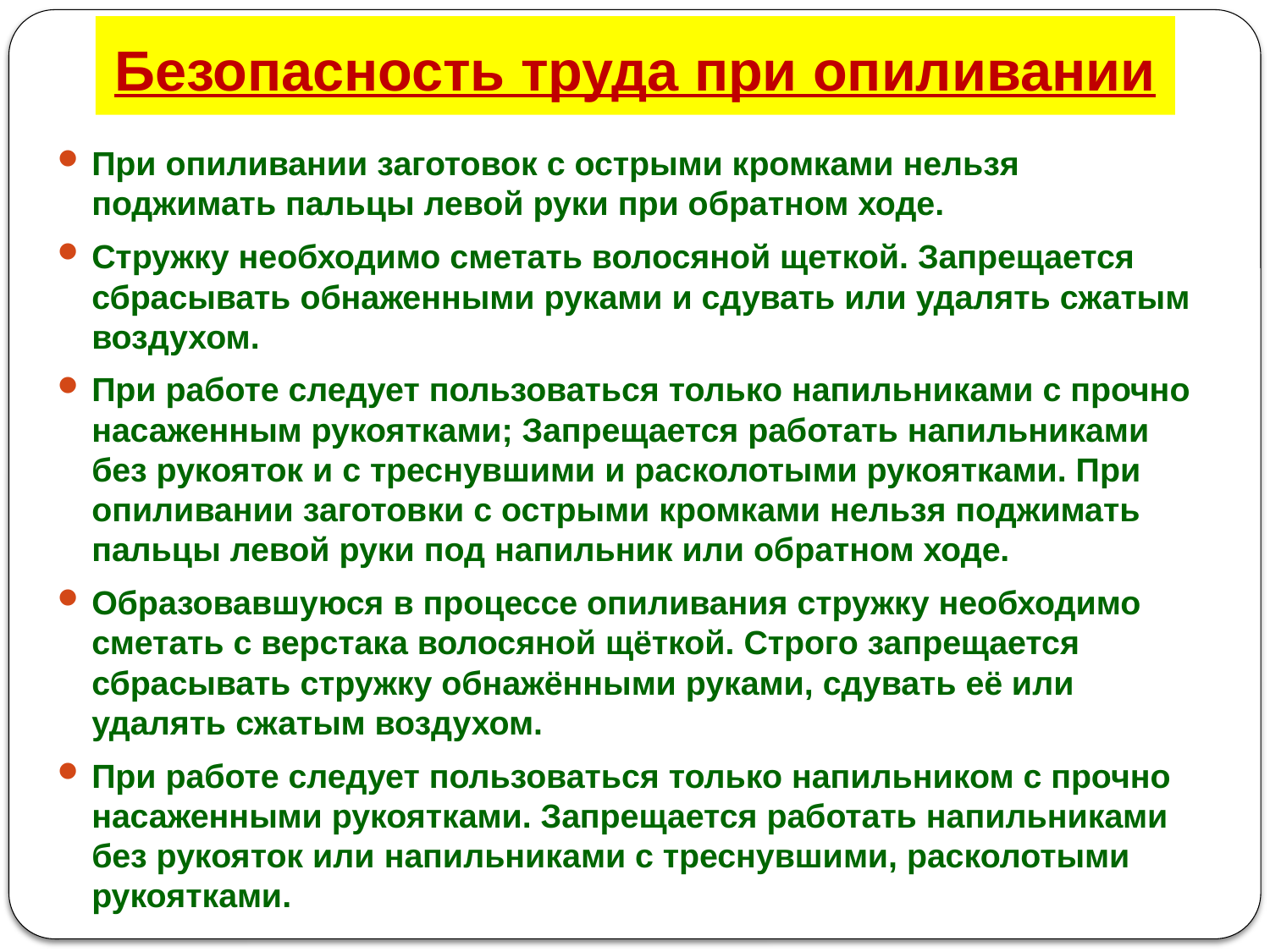

# Безопасность труда при опиливании

При опиливании заготовок с острыми кромками нельзя поджимать пальцы левой руки при обратном ходе.
Стружку необходимо сметать волосяной щеткой. Запрещается сбрасывать обнаженными руками и сдувать или удалять сжатым воздухом.
При работе следует пользоваться только напильниками с прочно насаженным рукоятками; Запрещается работать напильниками без рукояток и с треснувшими и расколотыми рукоятками. При опиливании заготовки с острыми кромками нельзя поджимать пальцы левой руки под напильник или обратном ходе.
Образовавшуюся в процессе опиливания стружку необходимо сметать с верстака волосяной щёткой. Строго запрещается сбрасывать стружку обнажёнными руками, сдувать её или удалять сжатым воздухом.
При работе следует пользоваться только напильником с прочно насаженными рукоятками. Запрещается работать напильниками без рукояток или напильниками с треснувшими, расколотыми рукоятками.